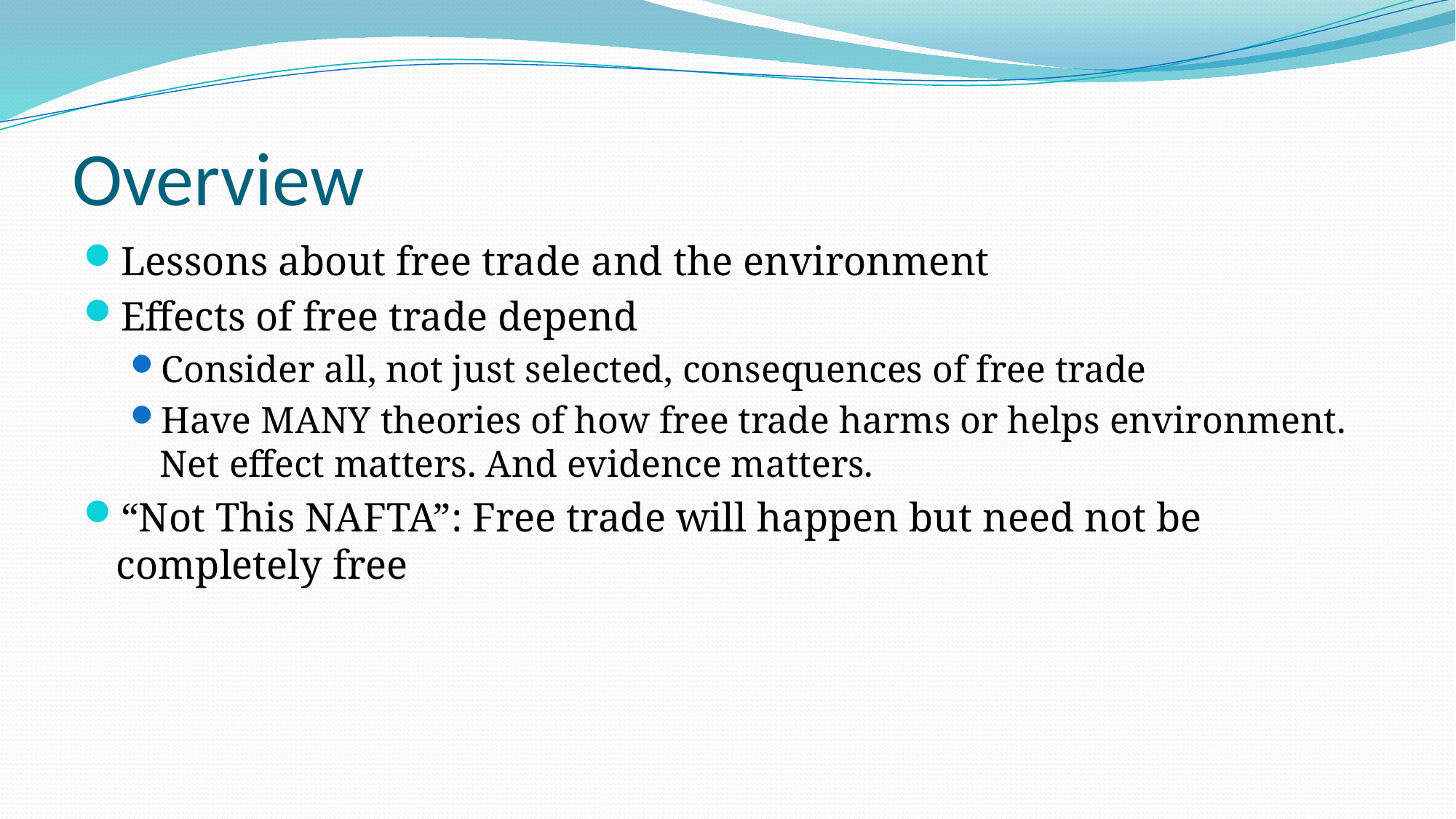

# Overview
Lessons about free trade and the environment
Effects of free trade depend
Consider all, not just selected, consequences of free trade
Have MANY theories of how free trade harms or helps environment. Net effect matters. And evidence matters.
“Not This NAFTA”: Free trade will happen but need not be completely free